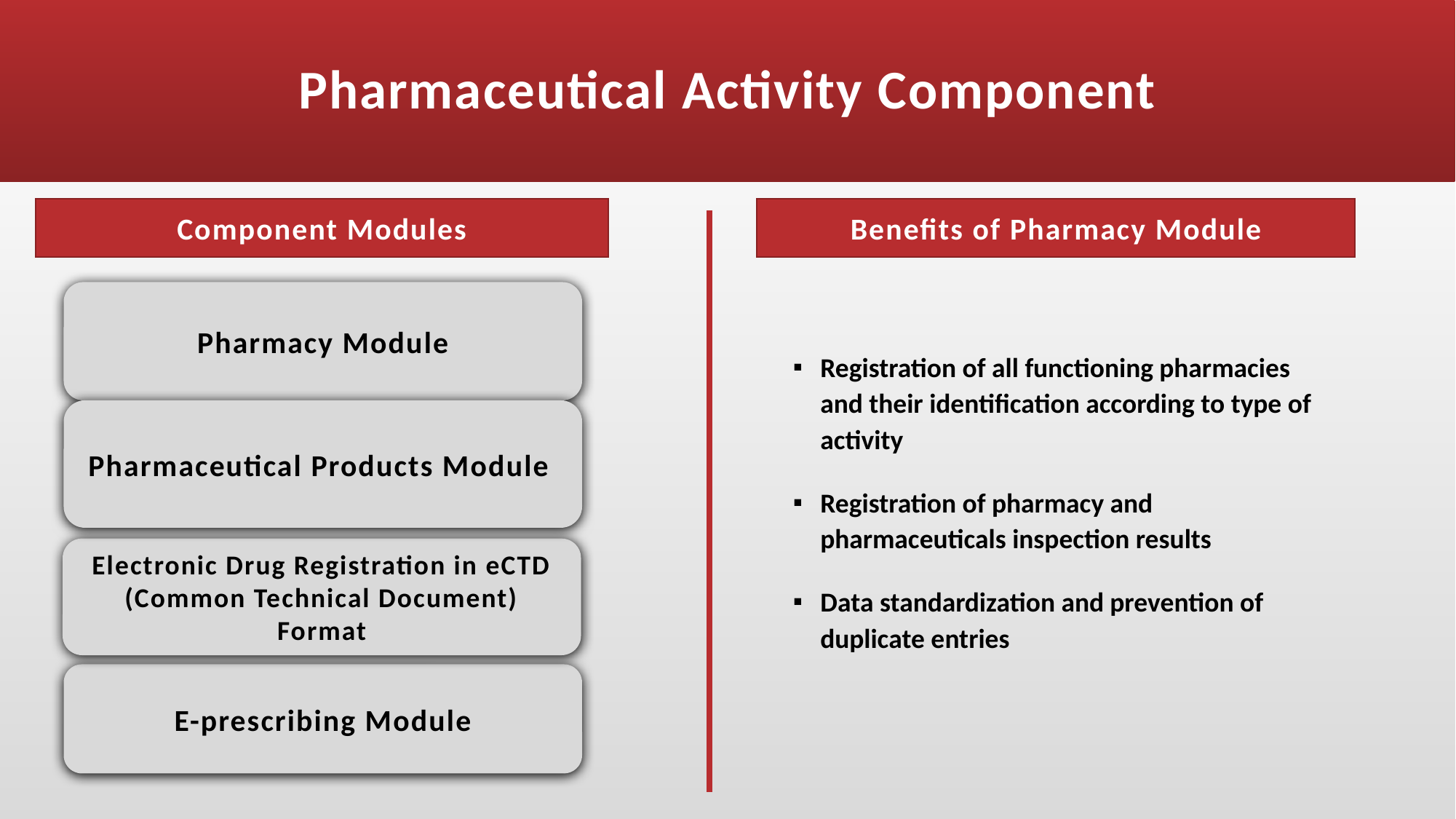

# Pharmaceutical Activity Component
Component Modules
Benefits of Pharmacy Module
Pharmacy Module
Registration of all functioning pharmacies and their identification according to type of activity
Registration of pharmacy and pharmaceuticals inspection results
Data standardization and prevention of duplicate entries
Pharmaceutical Products Module
Electronic Drug Registration in eCTD (Common Technical Document) Format
E-prescribing Module